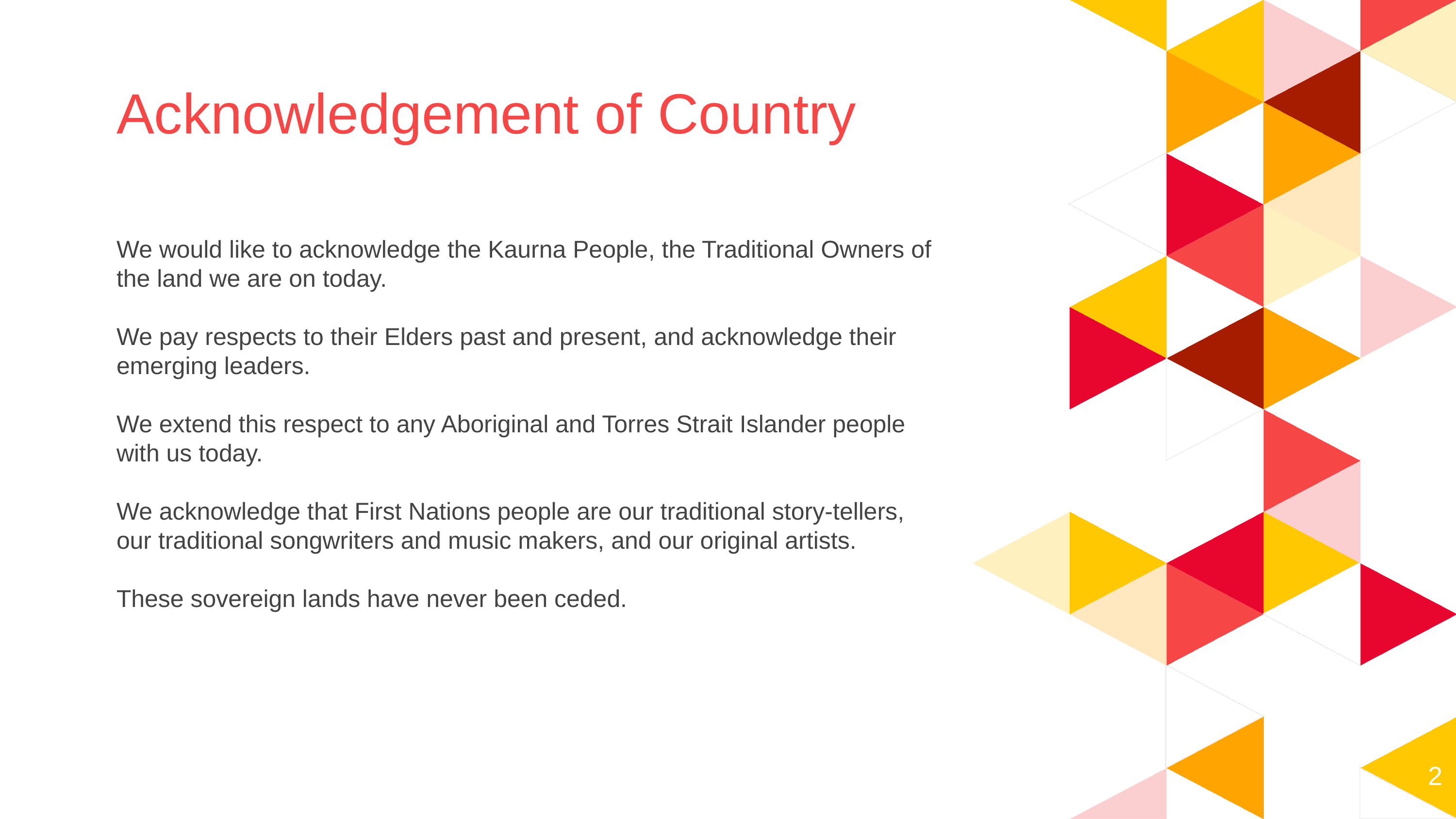

Acknowledgement of Country
We would like to acknowledge the Kaurna People, the Traditional Owners of the land we are on today.

We pay respects to their Elders past and present, and acknowledge their emerging leaders.

We extend this respect to any Aboriginal and Torres Strait Islander people with us today.

We acknowledge that First Nations people are our traditional story-tellers, our traditional songwriters and music makers, and our original artists.

These sovereign lands have never been ceded.

2